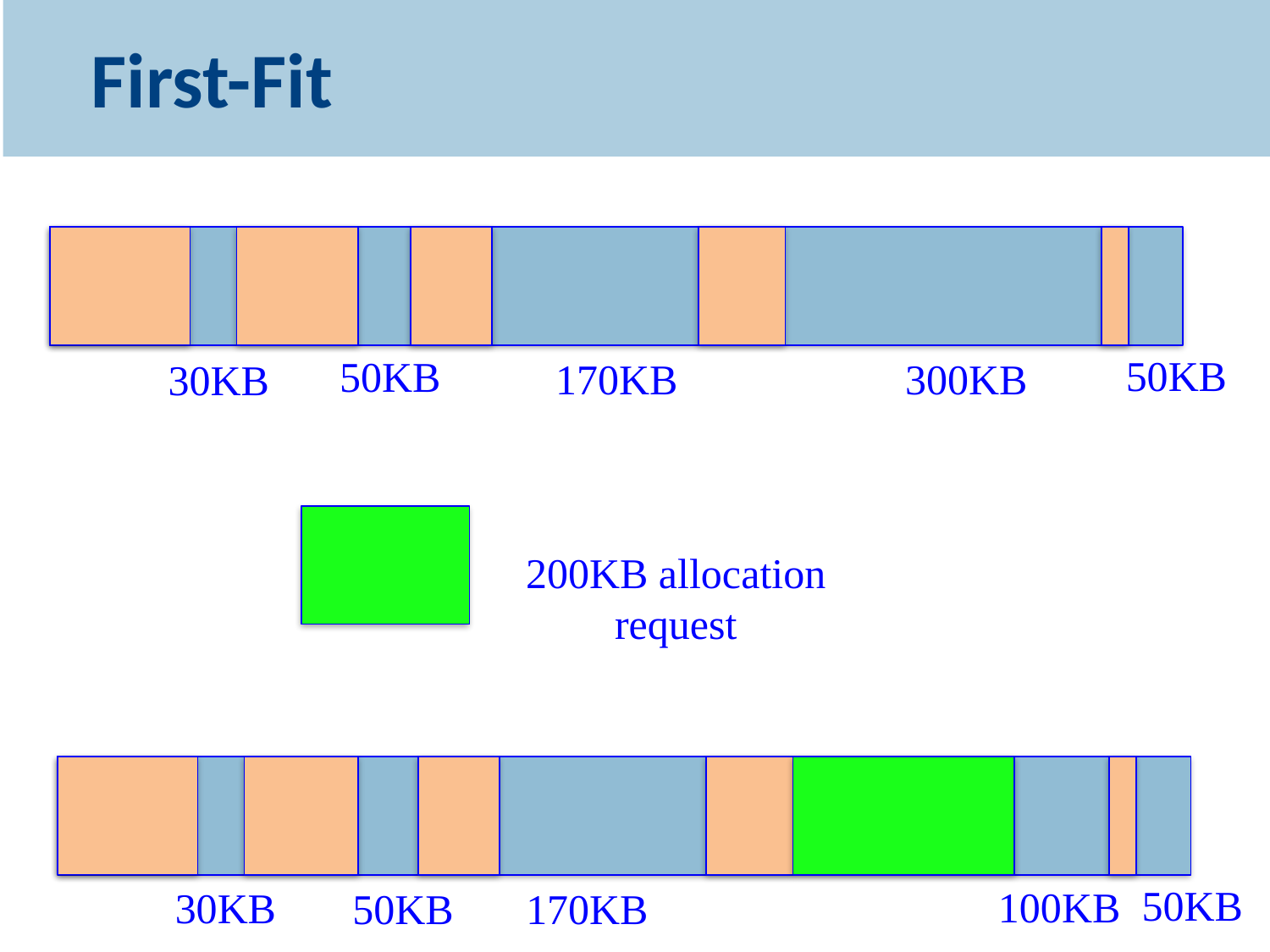

# First-Fit

50KB
170KB
300KB
30KB
50KB

200KB allocation request

100KB
30KB
50KB
170KB
50KB